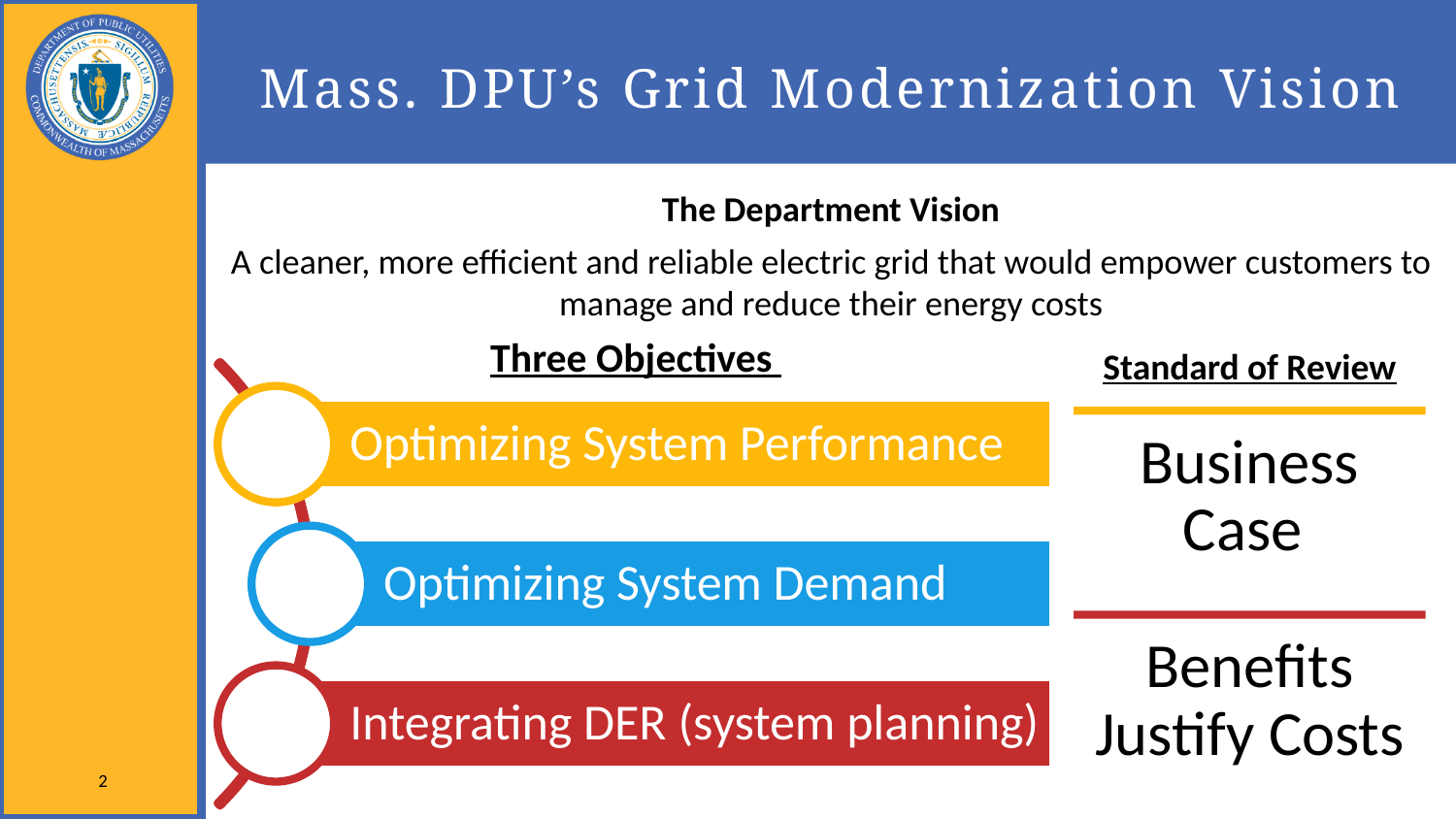

# Mass. DPU’s Grid Modernization Vision
The Department Vision
A cleaner, more efficient and reliable electric grid that would empower customers to manage and reduce their energy costs

Three Objectives
Standard of Review

Optimizing System Performance
Optimizing System Demand
Integrating DER (system planning)
Business Case
Benefits Justify Costs
2